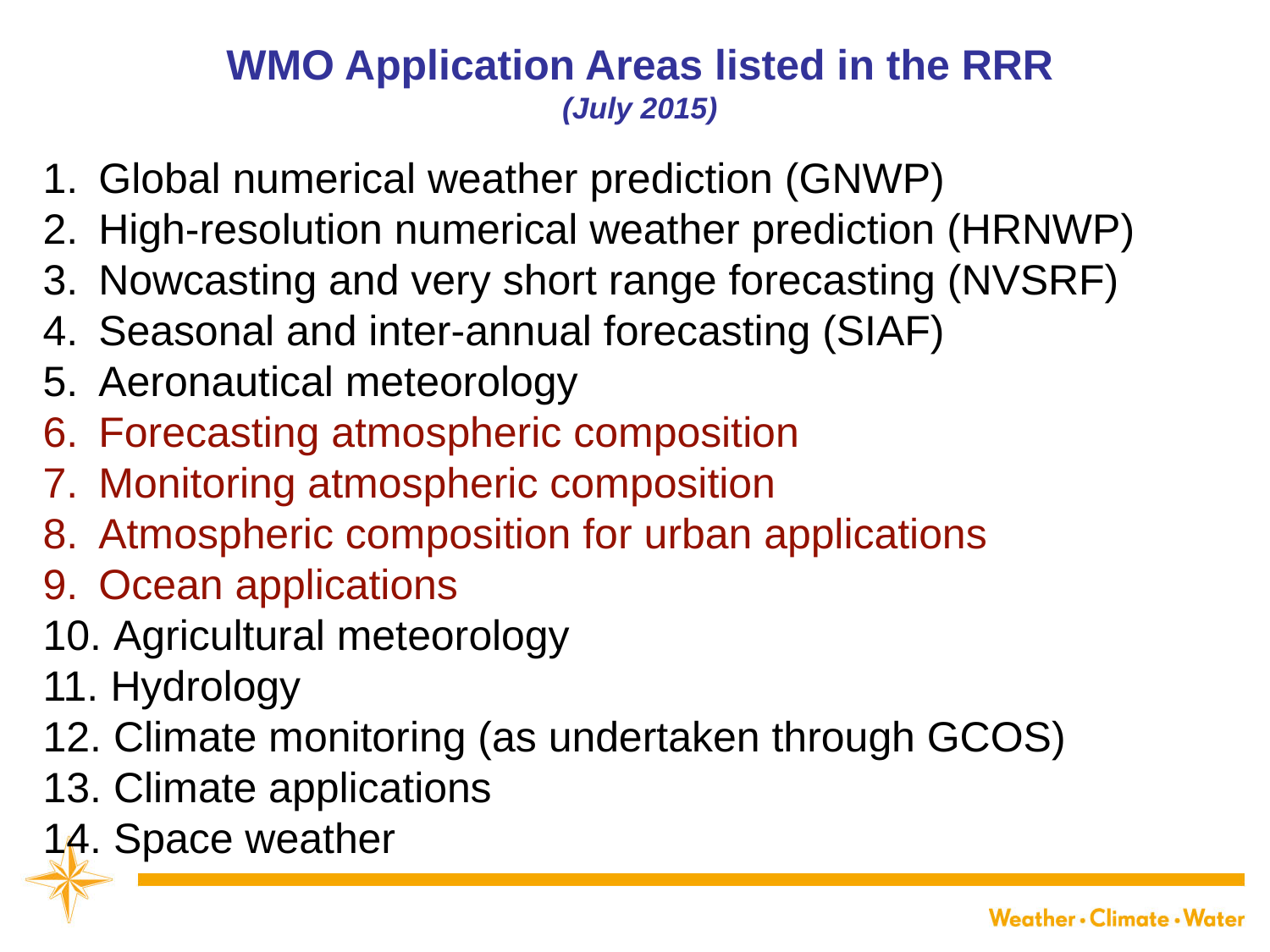

WMO Application Areas listed in the RRR
(July 2015)
Global numerical weather prediction (GNWP)
High-resolution numerical weather prediction (HRNWP)
Nowcasting and very short range forecasting (NVSRF)
Seasonal and inter-annual forecasting (SIAF)
Aeronautical meteorology
Forecasting atmospheric composition
Monitoring atmospheric composition
Atmospheric composition for urban applications
Ocean applications
 Agricultural meteorology
 Hydrology
 Climate monitoring (as undertaken through GCOS)
 Climate applications
 Space weather